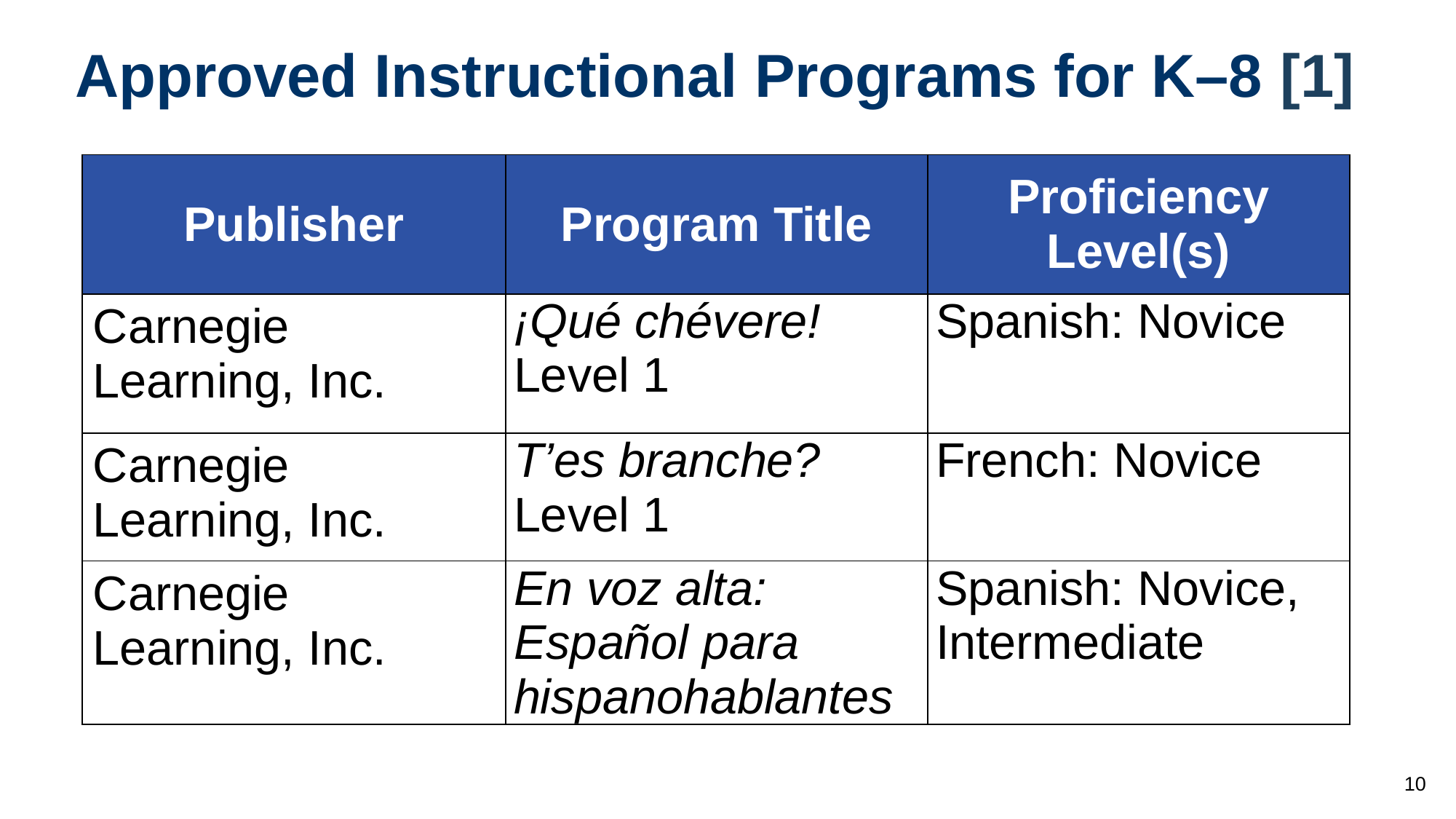

# Approved Instructional Programs for K–8 [1]
| Publisher | Program Title | Proficiency Level(s) |
| --- | --- | --- |
| Carnegie Learning, Inc. | ¡Qué chévere! Level 1 | Spanish: Novice |
| Carnegie Learning, Inc. | T’es branche? Level 1 | French: Novice |
| Carnegie Learning, Inc. | En voz alta: Español para hispanohablantes | Spanish: Novice, Intermediate |
10